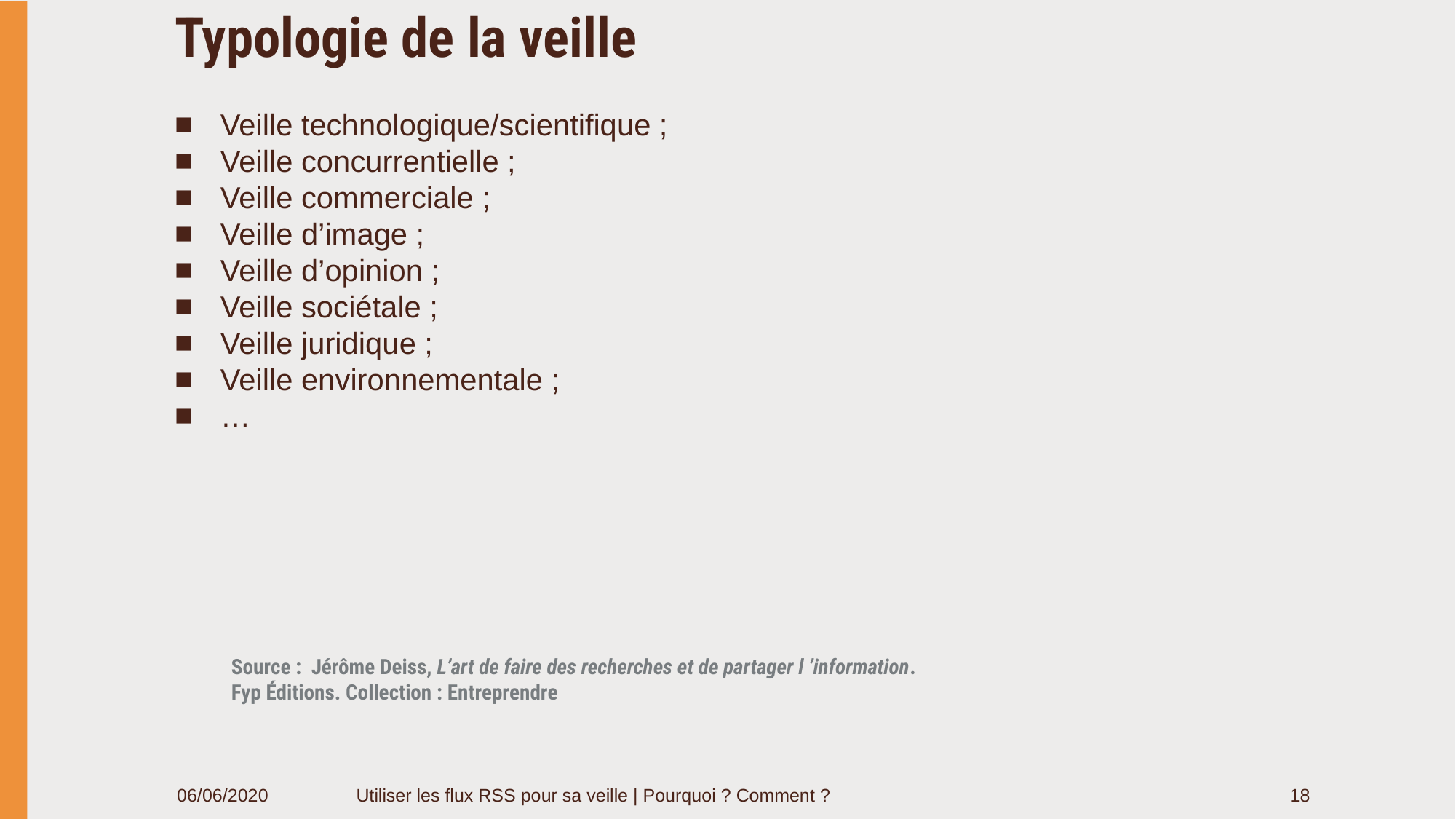

# Typologie de la veille
Veille technologique/scientifique ;
Veille concurrentielle ;
Veille commerciale ;
Veille d’image ;
Veille d’opinion ;
Veille sociétale ;
Veille juridique ;
Veille environnementale ;
…
Source :  Jérôme Deiss, L’art de faire des recherches et de partager l ’information.
Fyp Éditions. Collection : Entreprendre
06/06/2020
Utiliser les flux RSS pour sa veille | Pourquoi ? Comment ?
18